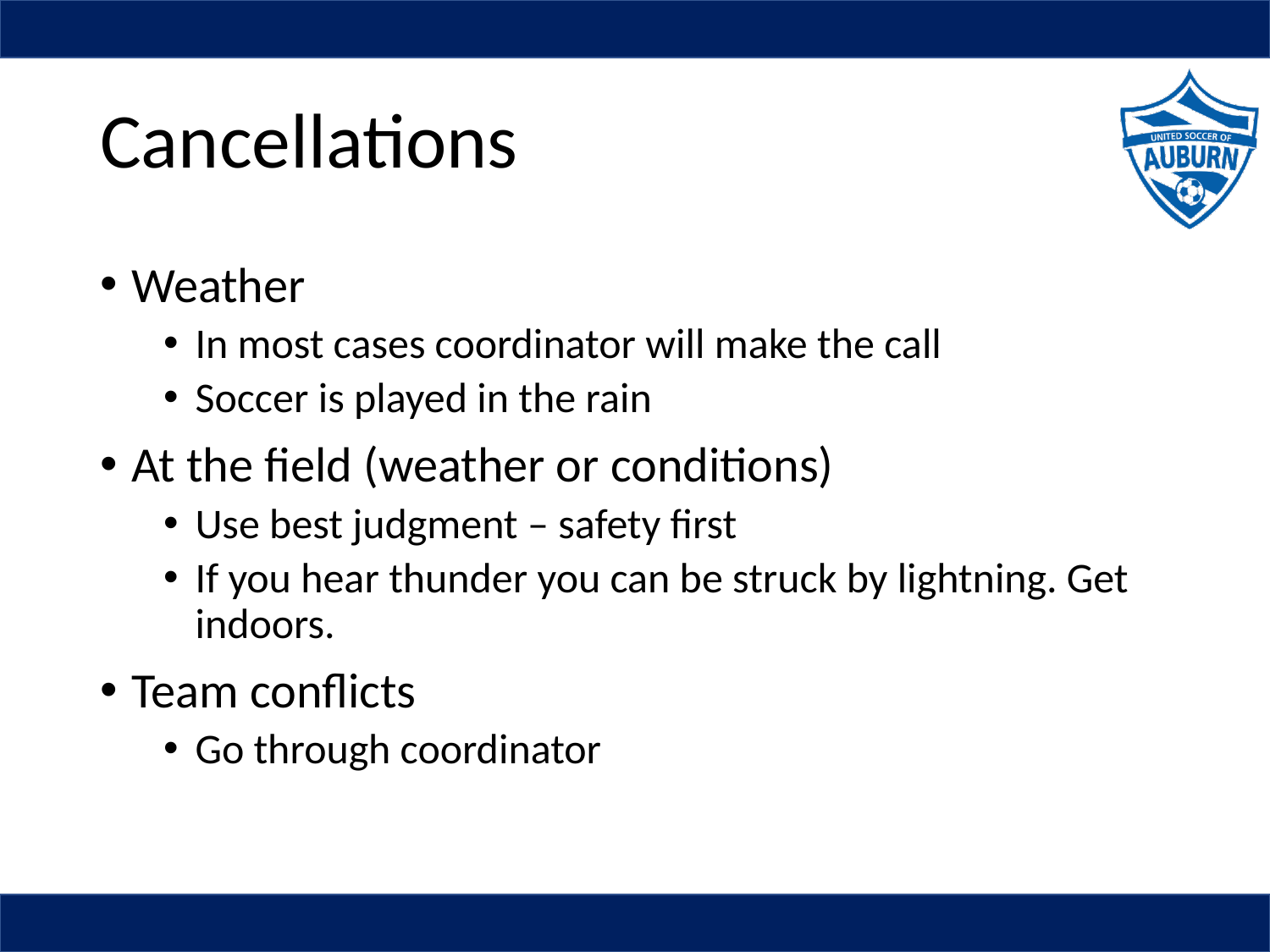

# Cancellations
Weather
In most cases coordinator will make the call
Soccer is played in the rain
At the field (weather or conditions)
Use best judgment – safety first
If you hear thunder you can be struck by lightning. Get indoors.
Team conflicts
Go through coordinator